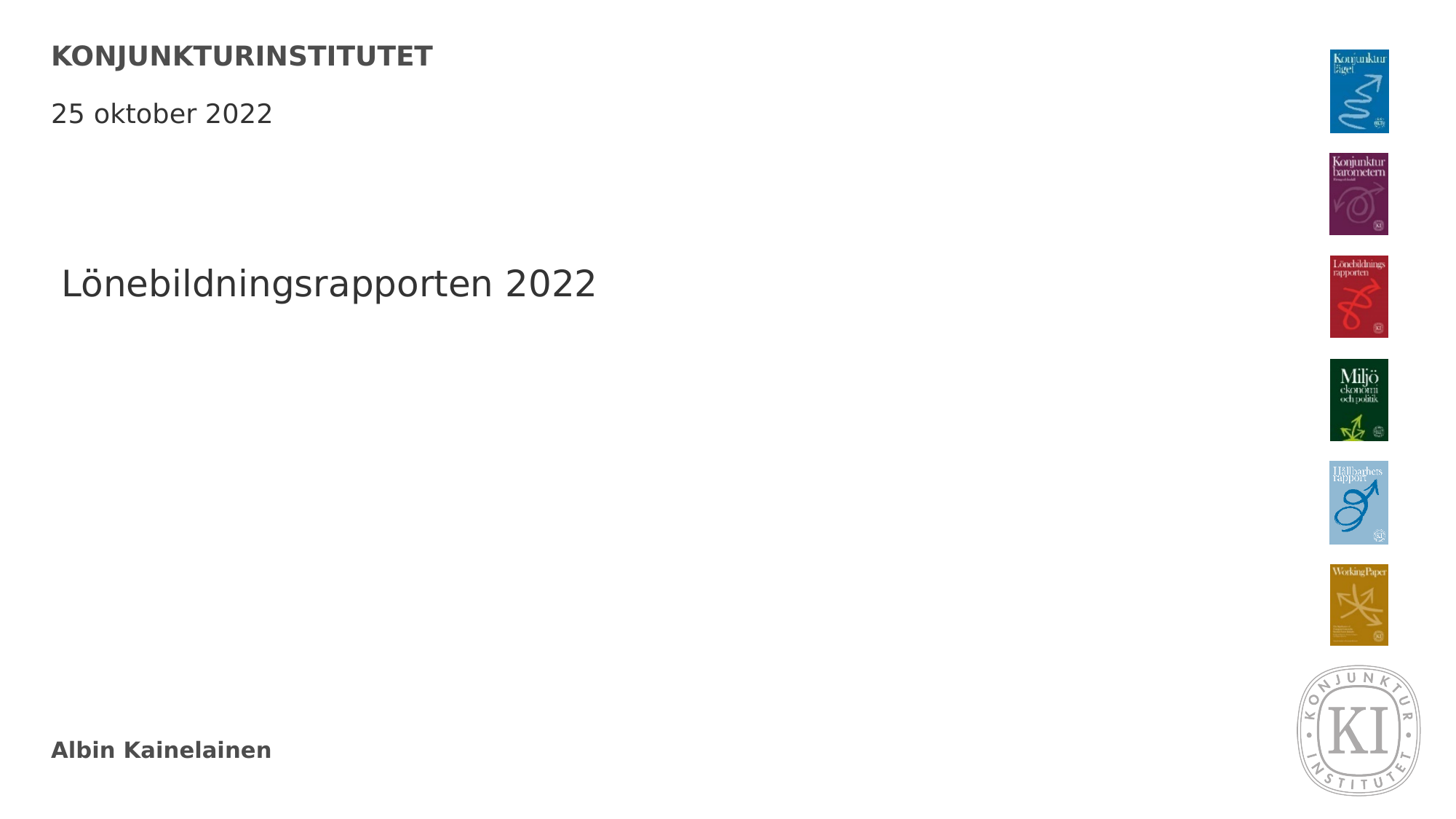

# KONJUNKTURINSTITUTET
25 oktober 2022
Lönebildningsrapporten 2022

Albin Kainelainen